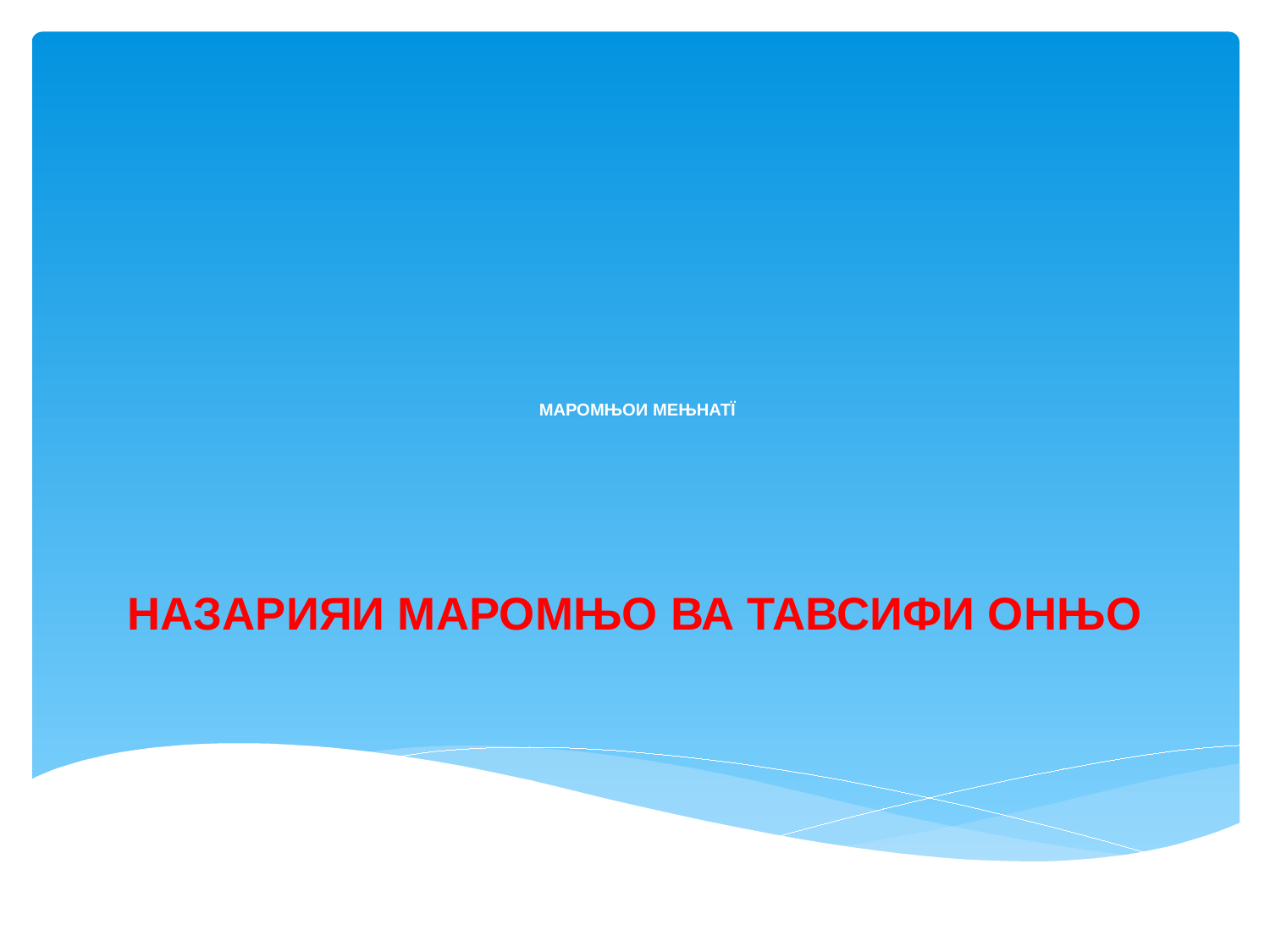

# МАРОМЊОИ МЕЊНАТЇ

НАЗАРИЯИ МАРОМЊО ВА ТАВСИФИ ОНЊО